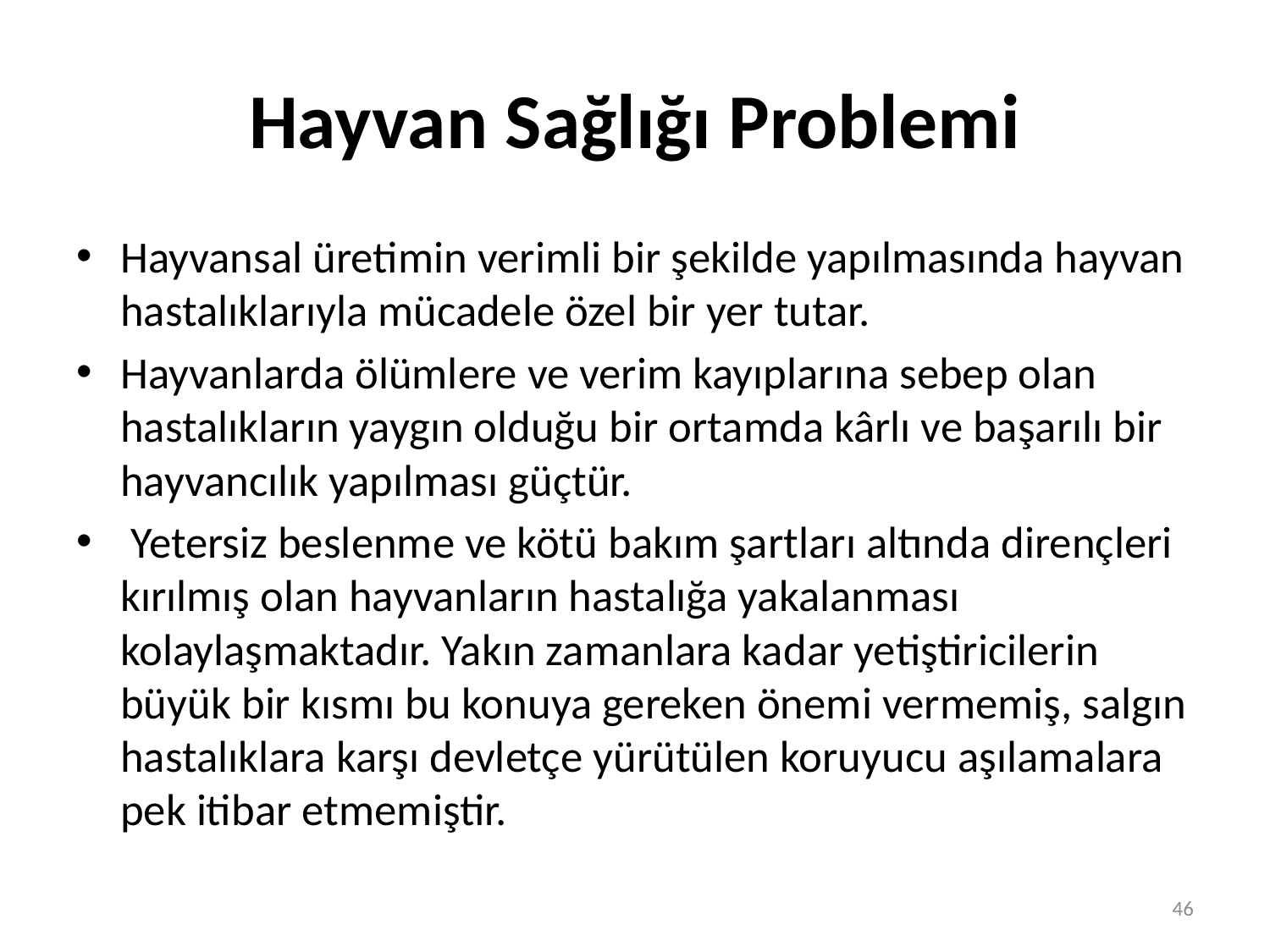

# Hayvan Sağlığı Problemi
Hayvansal üretimin verimli bir şekilde yapılmasında hayvan hastalıklarıyla mücadele özel bir yer tutar.
Hayvanlarda ölümlere ve verim kayıplarına sebep olan hastalıkların yaygın olduğu bir ortamda kârlı ve başarılı bir hayvancılık yapılması güçtür.
 Yetersiz beslenme ve kötü bakım şartları altında dirençleri kırılmış olan hayvanların hastalığa yakalanması kolaylaşmaktadır. Yakın zamanlara kadar yetiştiricilerin büyük bir kısmı bu konuya gereken önemi vermemiş, salgın hastalıklara karşı devletçe yürütülen koruyucu aşılamalara pek itibar etmemiştir.
46